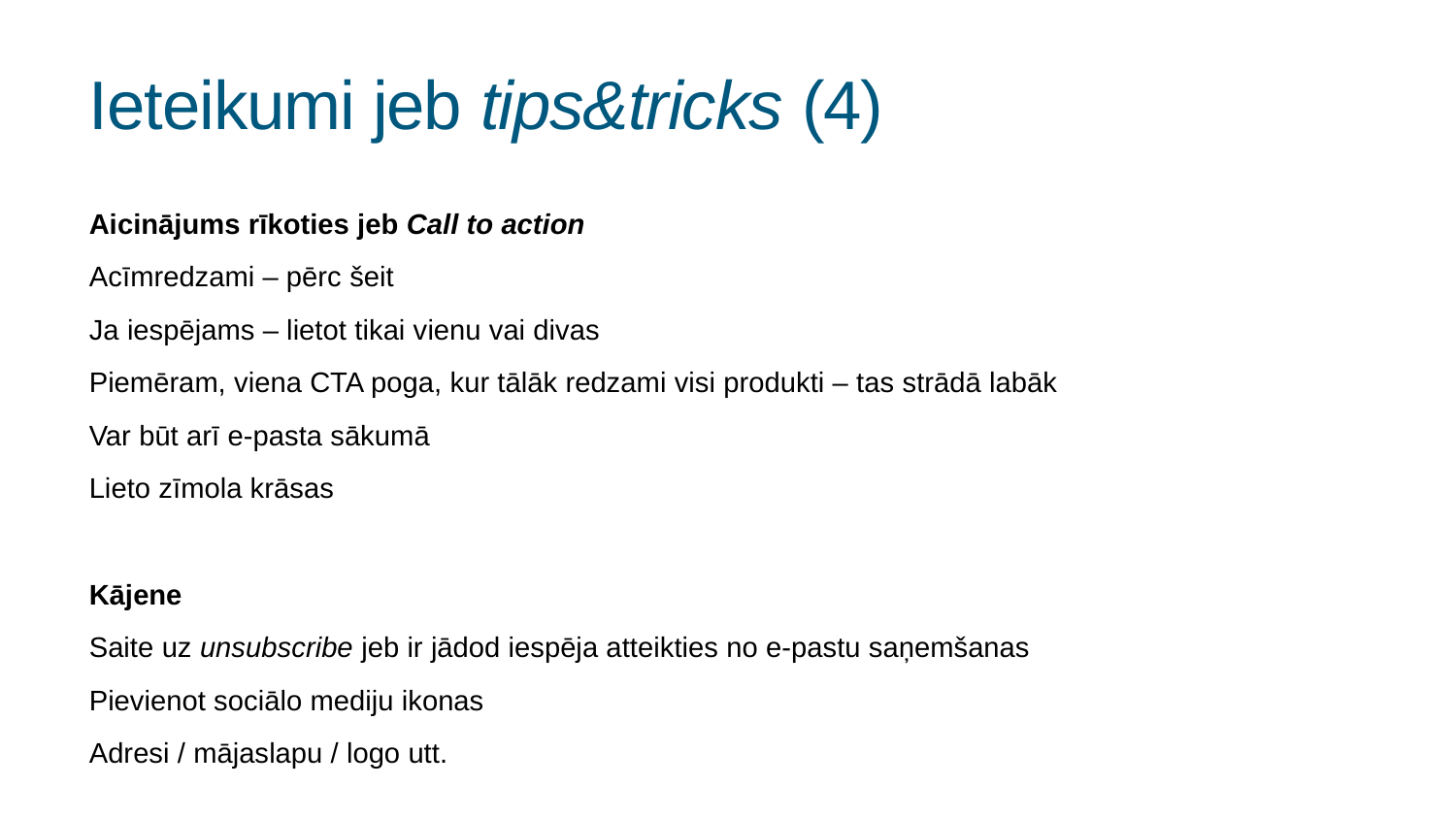

# Ieteikumi jeb tips&tricks (4)
Aicinājums rīkoties jeb Call to action
Acīmredzami – pērc šeit
Ja iespējams – lietot tikai vienu vai divas
Piemēram, viena CTA poga, kur tālāk redzami visi produkti – tas strādā labāk
Var būt arī e-pasta sākumā
Lieto zīmola krāsas

Kājene
Saite uz unsubscribe jeb ir jādod iespēja atteikties no e-pastu saņemšanas
Pievienot sociālo mediju ikonas
Adresi / mājaslapu / logo utt.